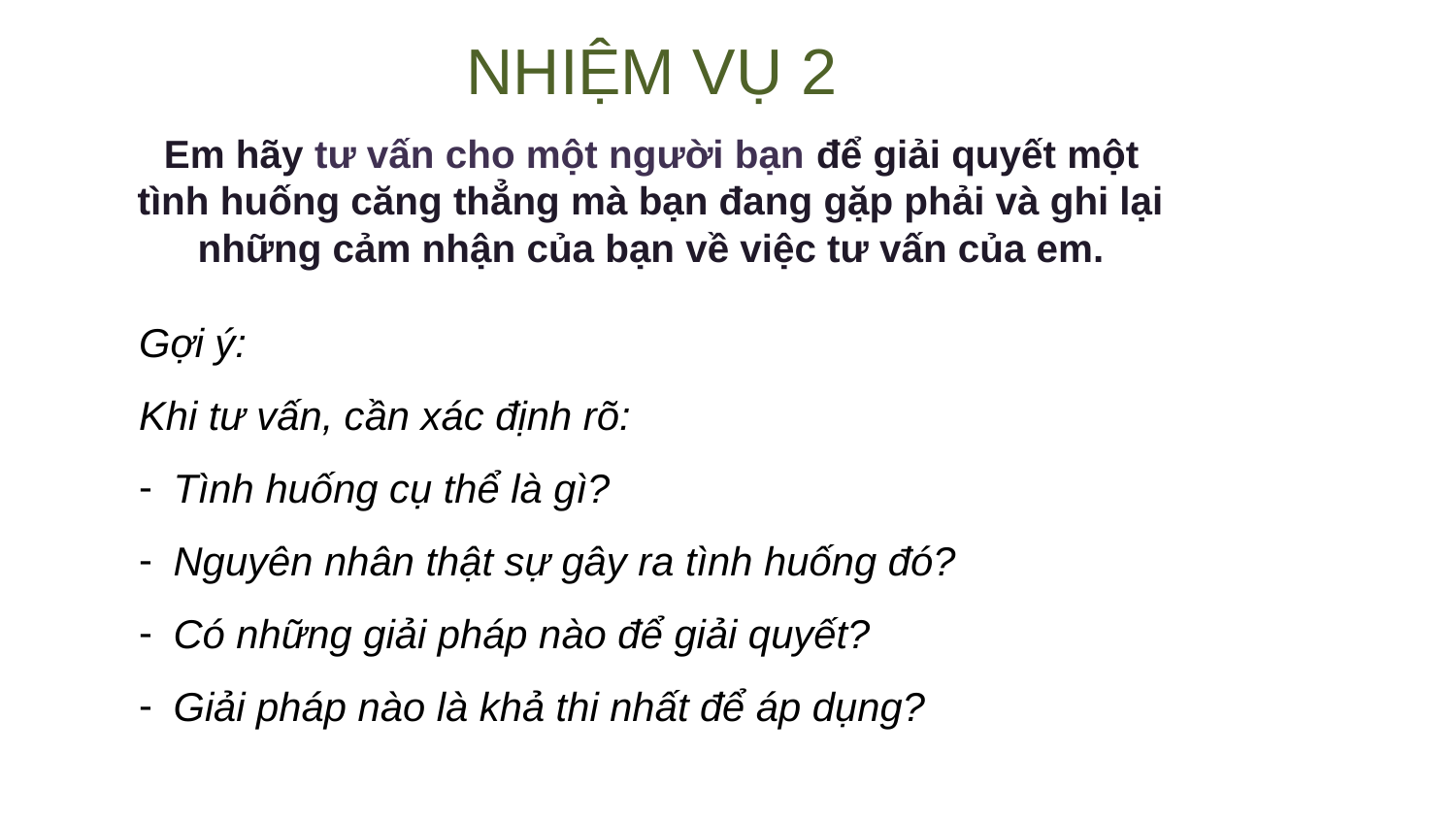

NHIỆM VỤ 2
Em hãy tư vấn cho một người bạn để giải quyết một tình huống căng thẳng mà bạn đang gặp phải và ghi lại những cảm nhận của bạn về việc tư vấn của em.

Gợi ý:
Khi tư vấn, cần xác định rõ:
Tình huống cụ thể là gì?
Nguyên nhân thật sự gây ra tình huống đó?
Có những giải pháp nào để giải quyết?
Giải pháp nào là khả thi nhất để áp dụng?